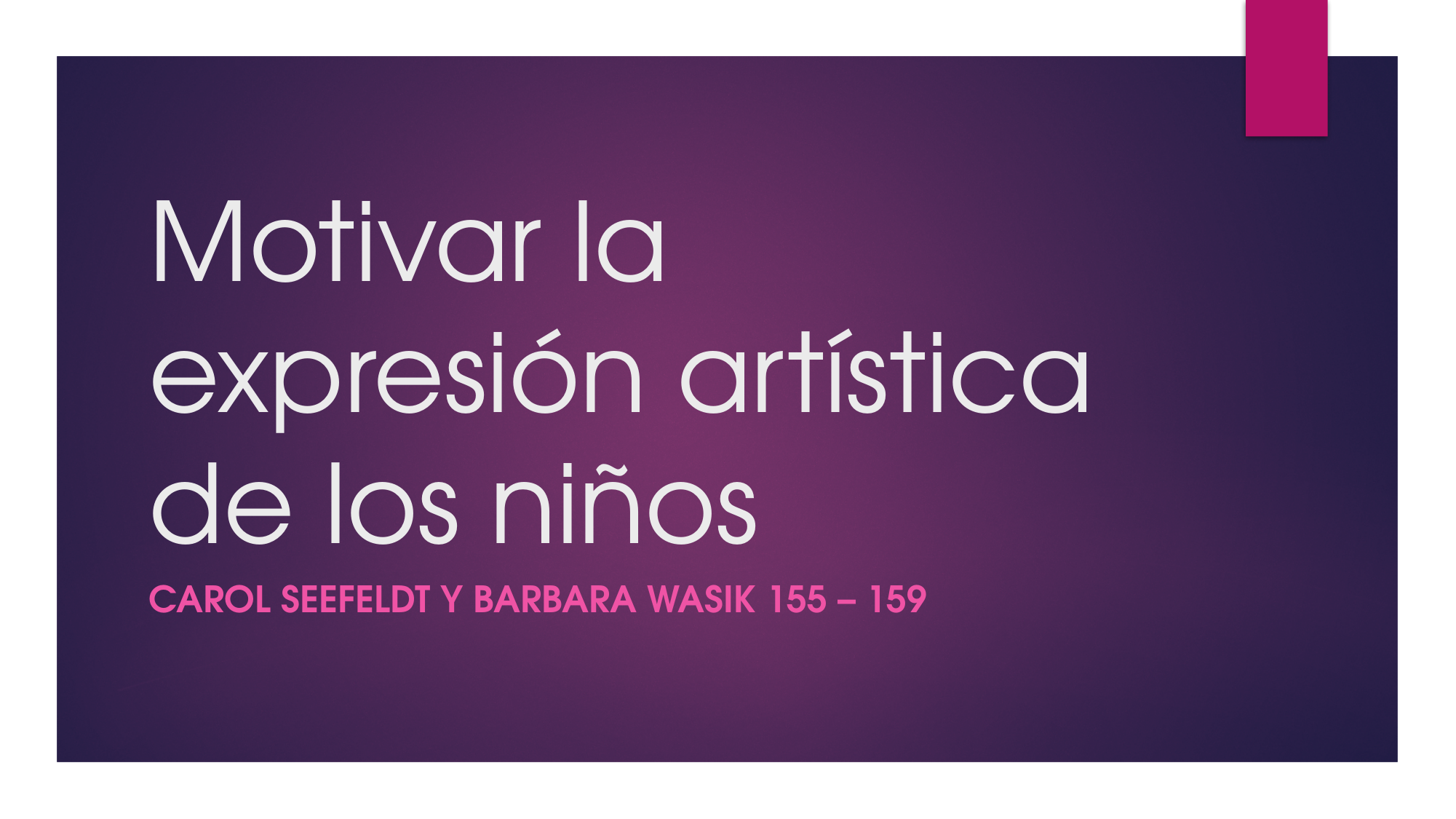

# Motivar la expresión artística de los niños
Carol Seefeldt y Barbara Wasik 155 – 159